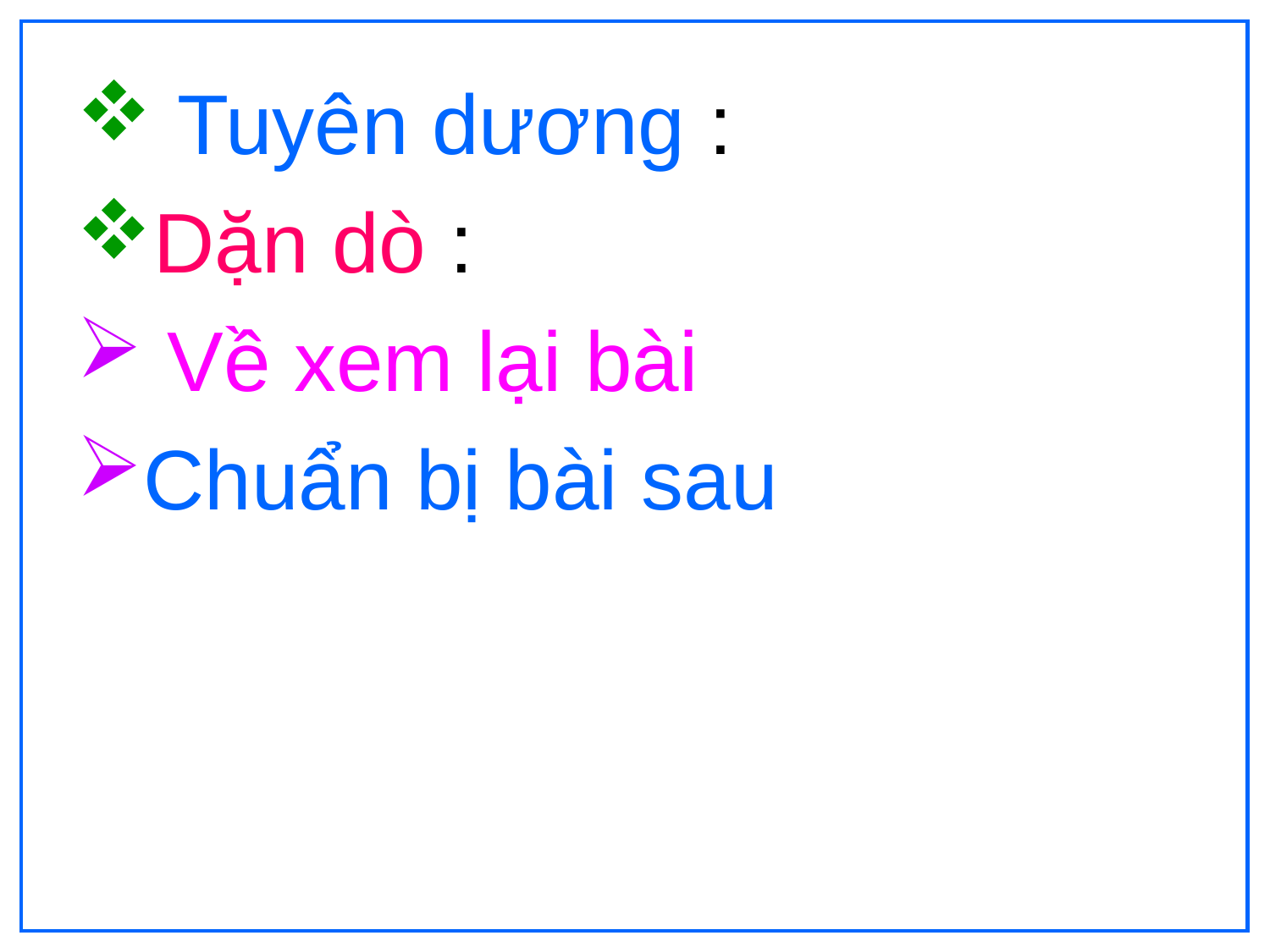

Tuyên dương :
Dặn dò :
 Về xem lại bài
Chuẩn bị bài sau